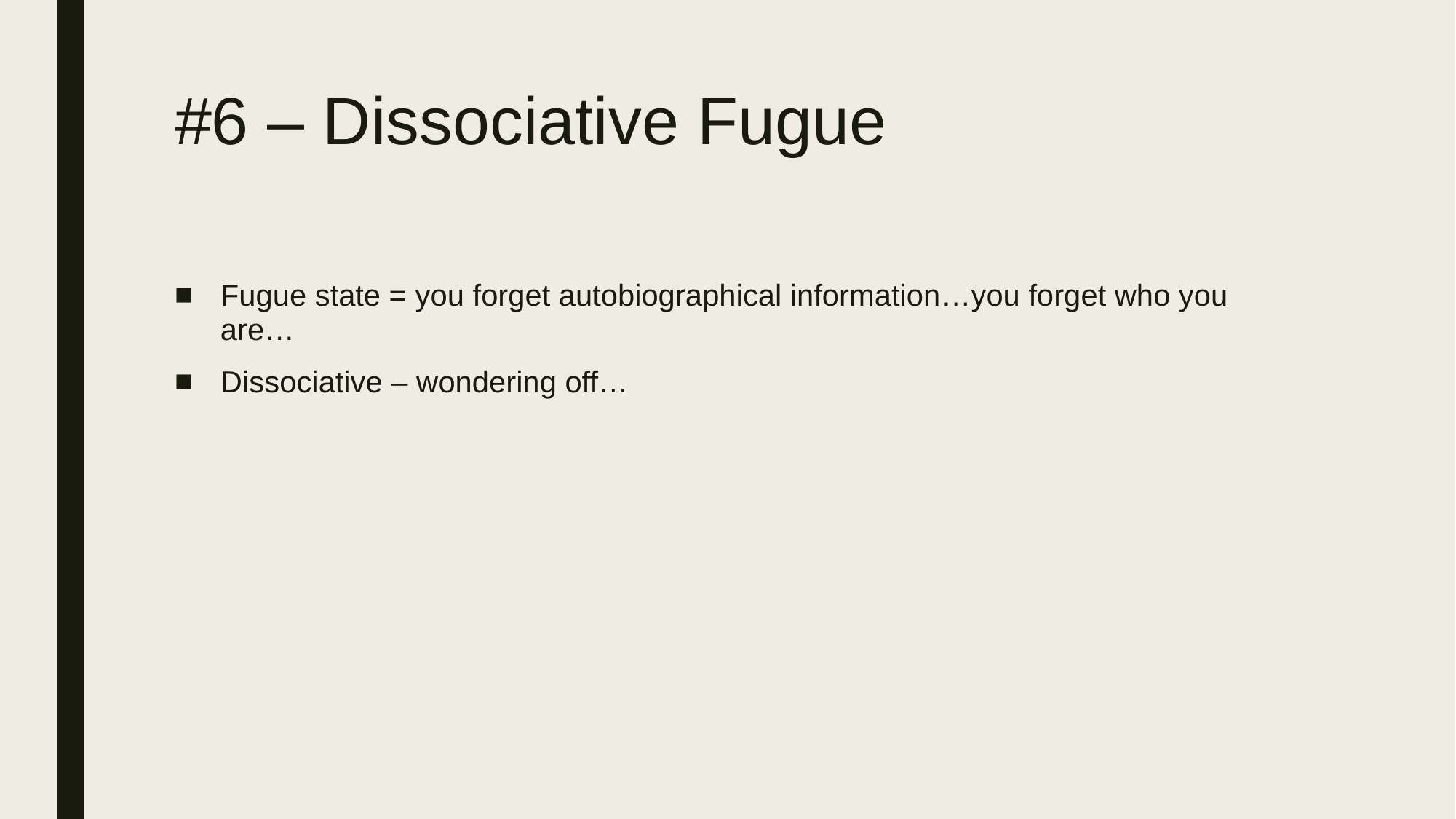

# #6 – Dissociative Fugue
Fugue state = you forget autobiographical information…you forget who you are…
Dissociative – wondering off…